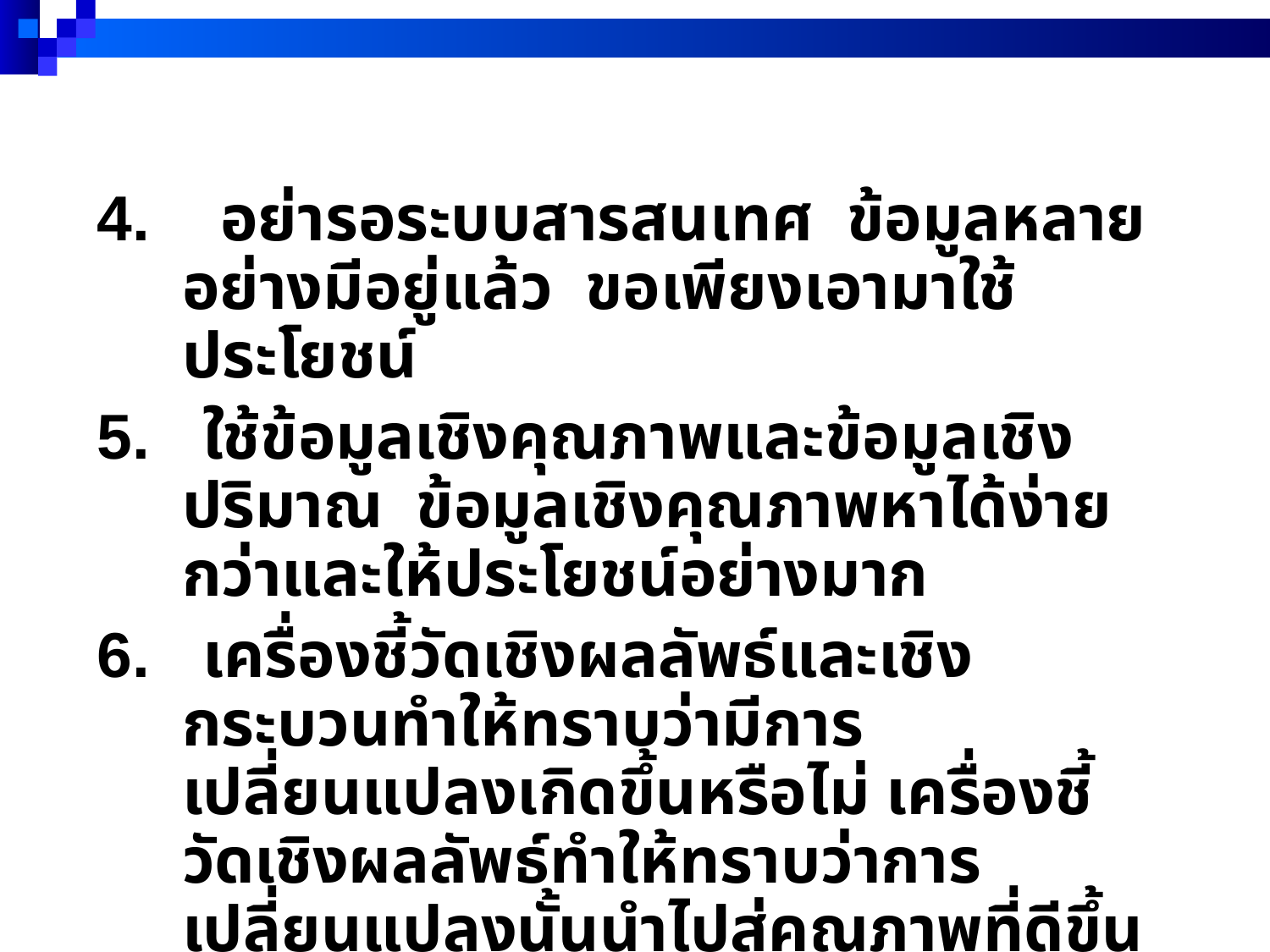

4.    อย่ารอระบบสารสนเทศ  ข้อมูลหลายอย่างมีอยู่แล้ว  ขอเพียงเอามาใช้ประโยชน์
5.   ใช้ข้อมูลเชิงคุณภาพและข้อมูลเชิงปริมาณ  ข้อมูลเชิงคุณภาพหาได้ง่ายกว่าและให้ประโยชน์อย่างมาก
6.   เครื่องชี้วัดเชิงผลลัพธ์และเชิงกระบวนทำให้ทราบว่ามีการเปลี่ยนแปลงเกิดขึ้นหรือไม่ เครื่องชี้วัดเชิงผลลัพธ์ทำให้ทราบว่าการเปลี่ยนแปลงนั้นนำไปสู่คุณภาพที่ดีขึ้นหรือไม่